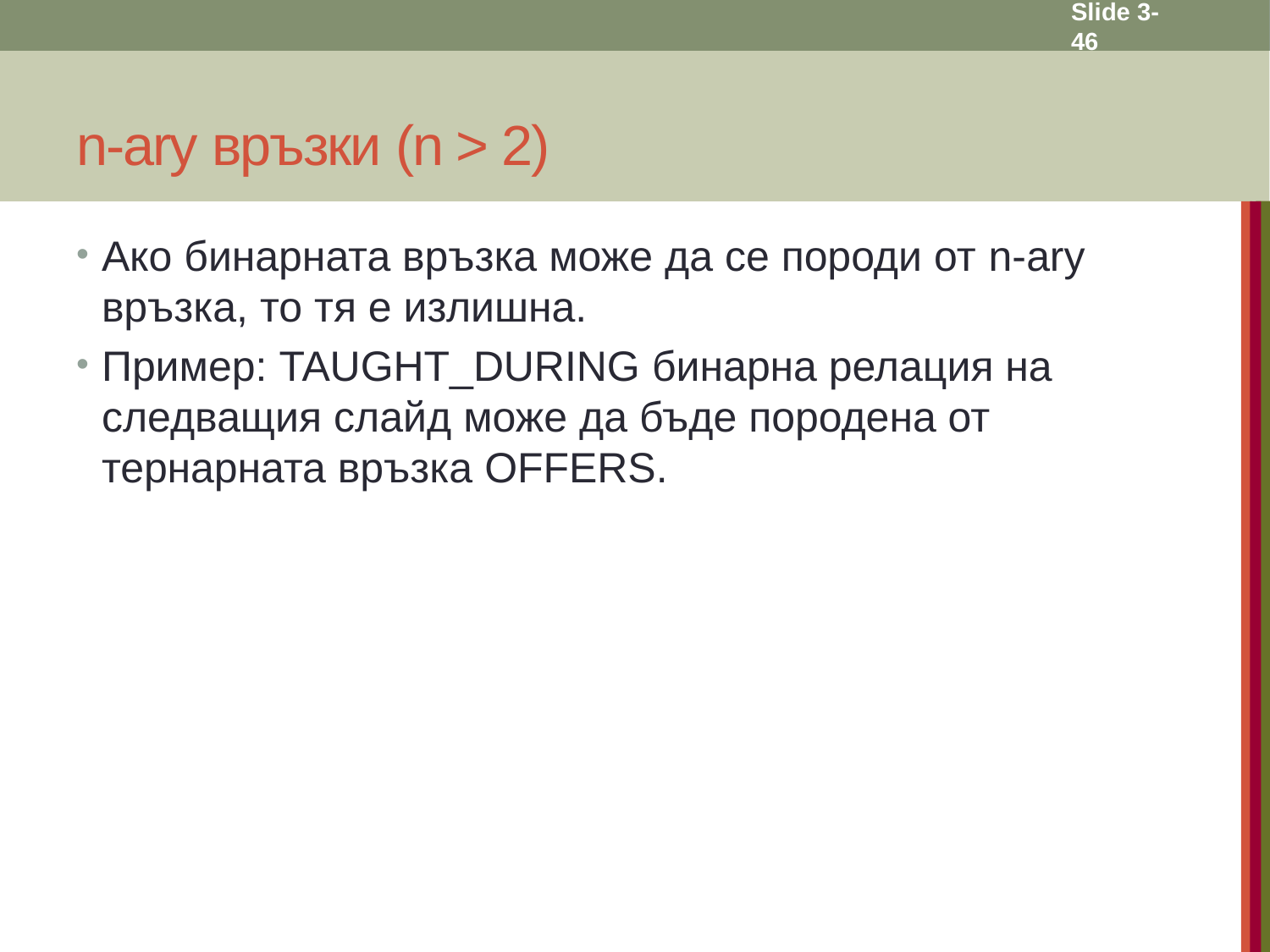

Slide 3- 46
# n-ary връзки (n > 2)
Ако бинарната връзка може да се породи от n-ary връзка, то тя е излишна.
Пример: TAUGHT_DURING бинарна релация на следващия слайд може да бъде породена от тернарната връзка OFFERS.